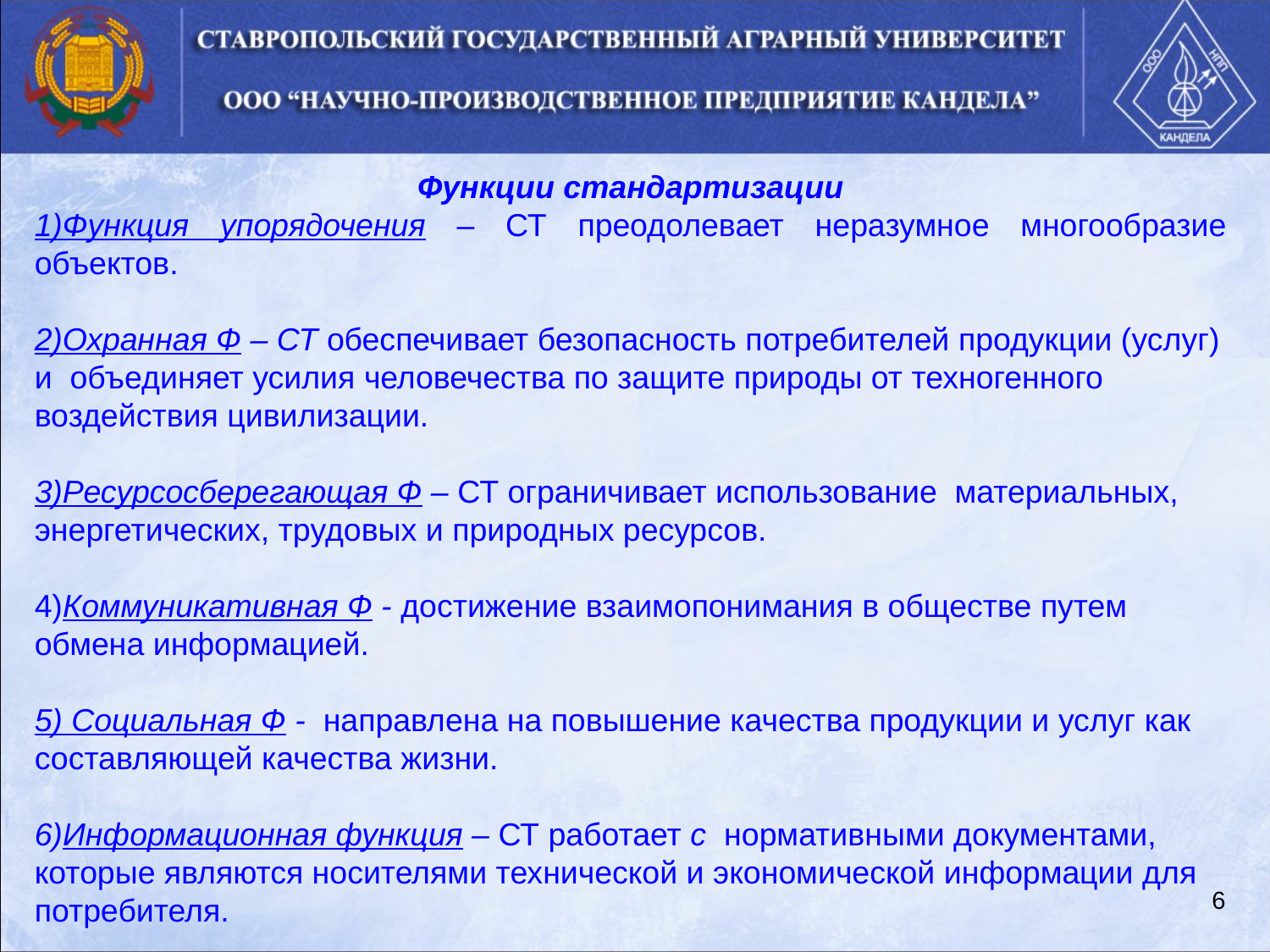

Функции стандартизации
1)Функция упорядочения – СТ преодолевает неразумное многообразие объектов.

2)Охранная Ф – СТ обеспечивает безопасность потребителей продукции (услуг) и  объединяет усилия человечества по защите природы от техногенного воздействия цивилизации.

3)Ресурсосберегающая Ф – СТ ограничивает использование  материальных, энергетических, трудовых и природных ресурсов.

4)Коммуникативная Ф - достижение взаимопонимания в обществе путем обмена инфор­мацией.

5) Социальная Ф -  направлена на повышение качества продукции и услуг как составляющей качества жизни.

6)Информационная функция – СТ работает с  нормативными документами, которые являются носителями технической и экономической информации для потребителя.

6